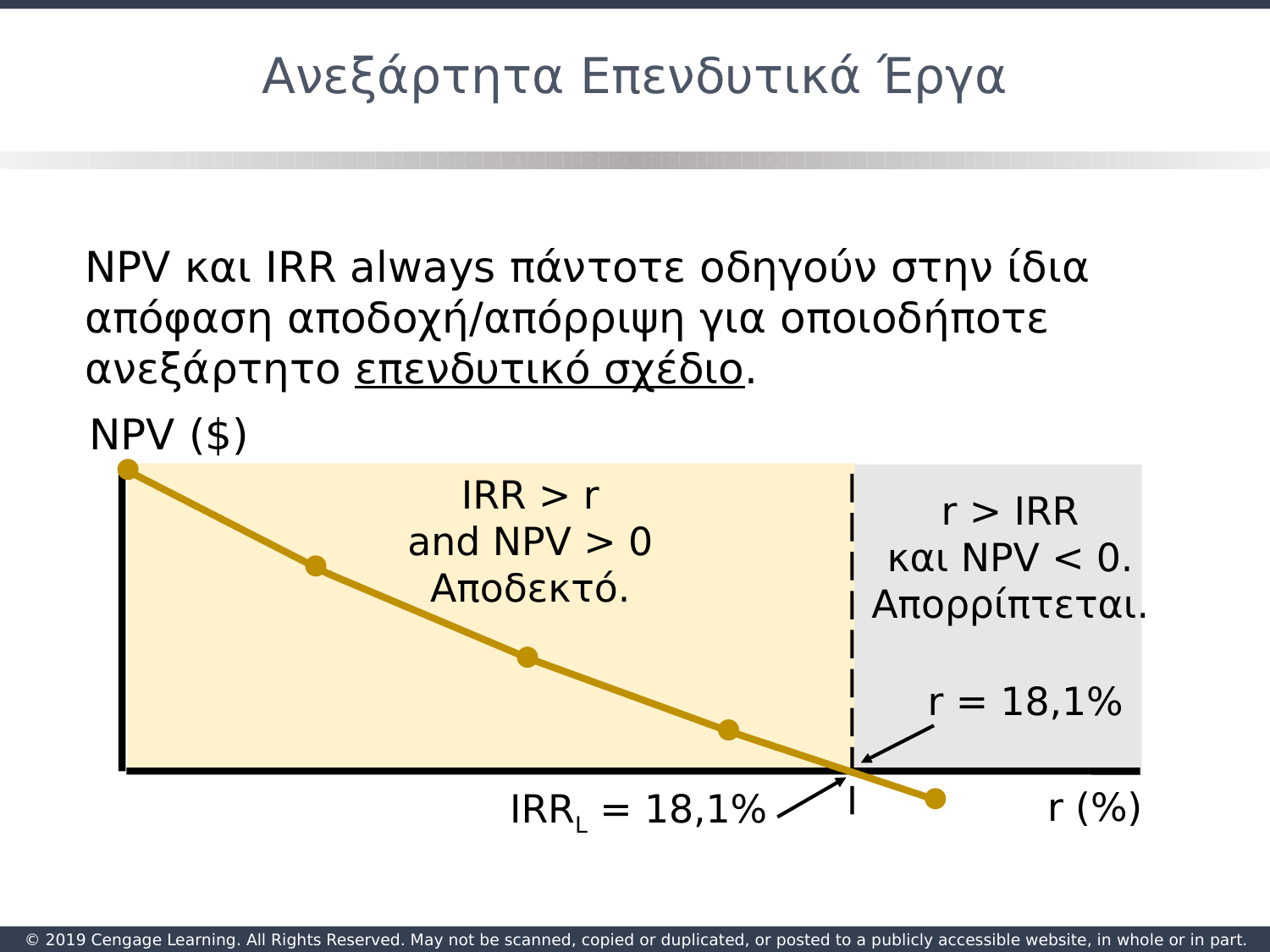

# Ανεξάρτητα Επενδυτικά Έργα
NPV και IRR always πάντοτε οδηγούν στην ίδια απόφαση αποδοχή/απόρριψη για οποιοδήποτε ανεξάρτητο επενδυτικό σχέδιο.

NPV ($)

IRR > r
and NPV > 0
Αποδεκτό.

r > IRR
και NPV < 0.
Απορρίπτεται.

r = 18,1%

r (%)

IRRL = 18,1%